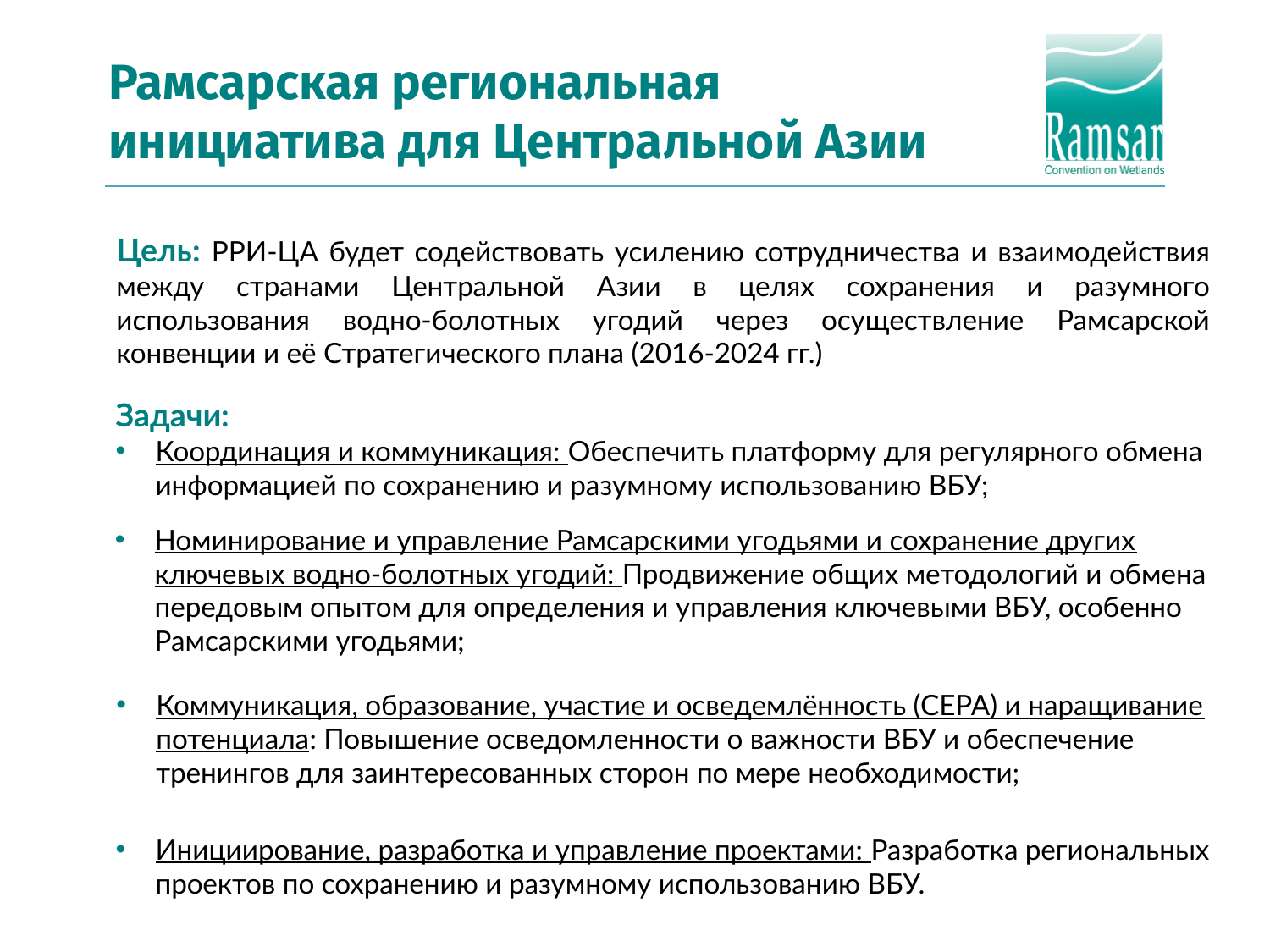

Рамсарская региональная инициатива для Центральной Азии
Цель: РРИ-ЦА будет содействовать усилению сотрудничества и взаимодействия между странами Центральной Азии в целях сохранения и разумного использования водно-болотных угодий через осуществление Рамсарской конвенции и её Стратегического плана (2016-2024 гг.)
Задачи:
Координация и коммуникация: Обеспечить платформу для регулярного обмена информацией по сохранению и разумному использованию ВБУ;
Номинирование и управление Рамсарскими угодьями и сохранение других ключевых водно-болотных угодий: Продвижение общих методологий и обмена передовым опытом для определения и управления ключевыми ВБУ, особенно Рамсарскими угодьями;
Коммуникация, образование, участие и осведемлённость (СЕРА) и наращивание потенциала: Повышение осведомленности о важности ВБУ и обеспечение тренингов для заинтересованных сторон по мере необходимости;
Инициирование, разработка и управление проектами: Разработка региональных проектов по сохранению и разумному использованию ВБУ.